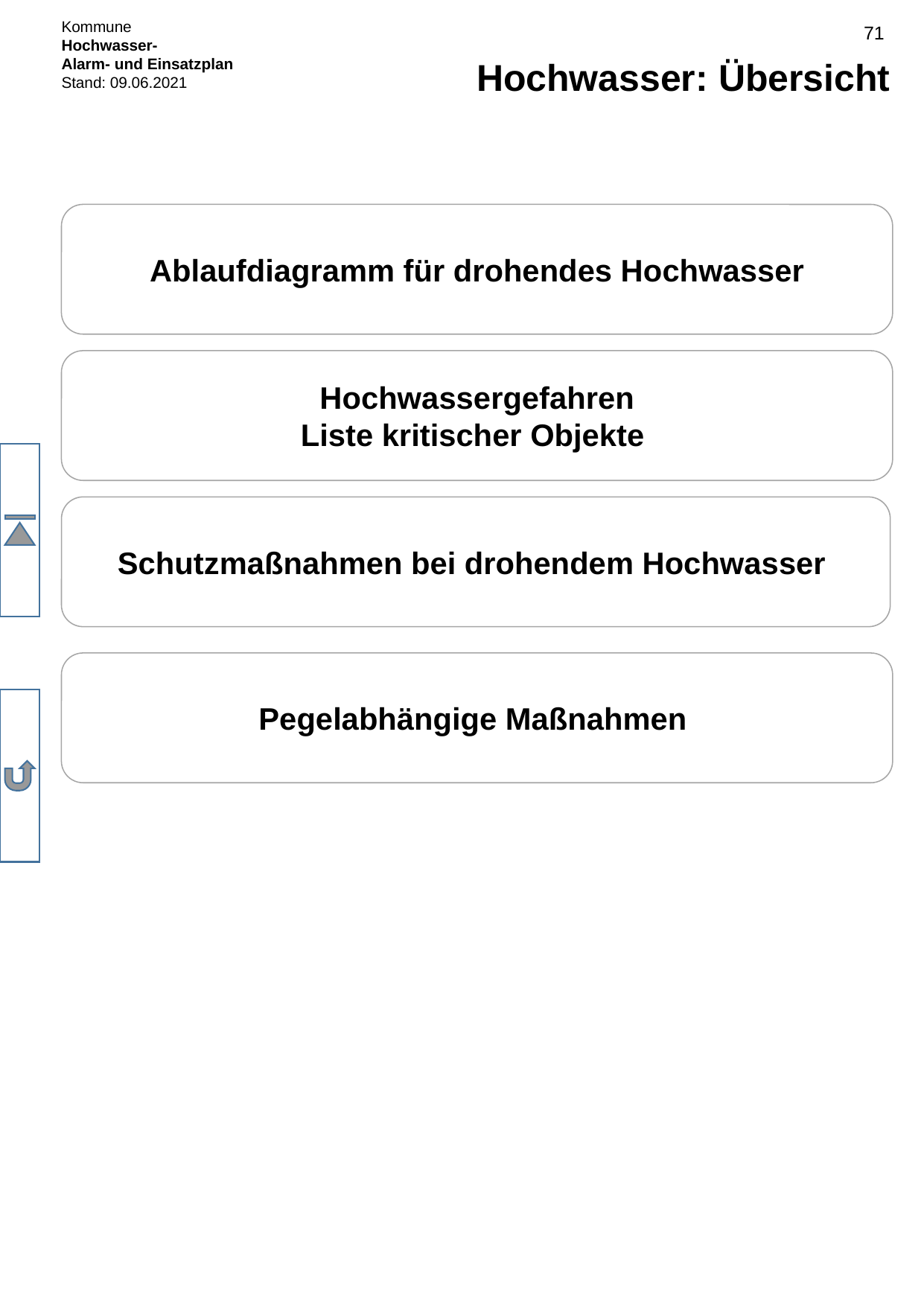

# Hochwasser: Übersicht

Ablaufdiagramm für drohendes Hochwasser
Hochwassergefahren
Liste kritischer Objekte
Schutzmaßnahmen bei drohendem Hochwasser
Pegelabhängige Maßnahmen